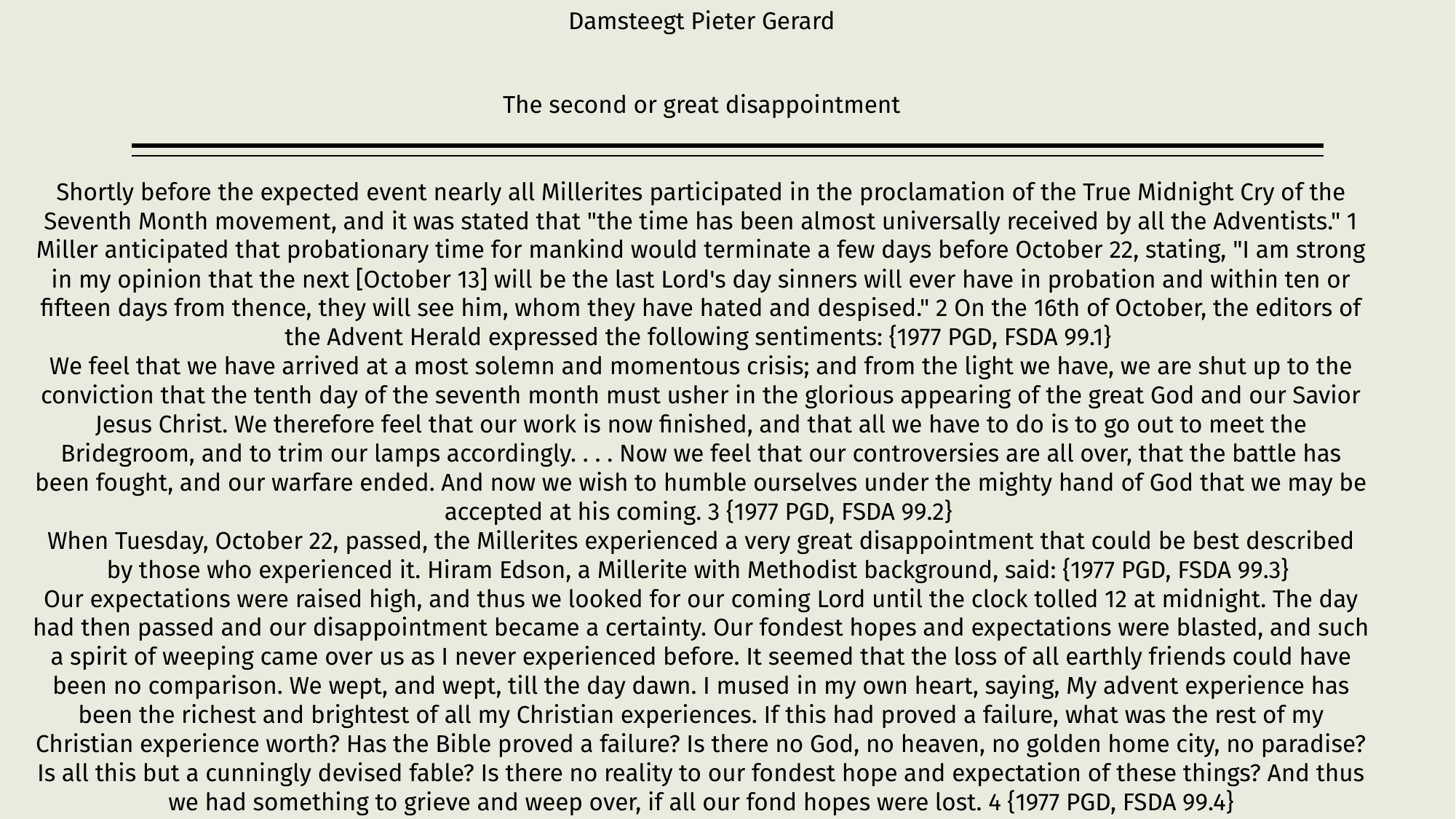

Damsteegt Pieter Gerard

The second or great disappointment

Shortly before the expected event nearly all Millerites participated in the proclamation of the True Midnight Cry of the Seventh Month movement, and it was stated that "the time has been almost universally received by all the Adventists." 1 Miller anticipated that probationary time for mankind would terminate a few days before October 22, stating, "I am strong in my opinion that the next [October 13] will be the last Lord's day sinners will ever have in probation and within ten or fifteen days from thence, they will see him, whom they have hated and despised." 2 On the 16th of October, the editors of the Advent Herald expressed the following sentiments: {1977 PGD, FSDA 99.1}
We feel that we have arrived at a most solemn and momentous crisis; and from the light we have, we are shut up to the conviction that the tenth day of the seventh month must usher in the glorious appearing of the great God and our Savior Jesus Christ. We therefore feel that our work is now finished, and that all we have to do is to go out to meet the Bridegroom, and to trim our lamps accordingly. . . . Now we feel that our controversies are all over, that the battle has been fought, and our warfare ended. And now we wish to humble ourselves under the mighty hand of God that we may be accepted at his coming. 3 {1977 PGD, FSDA 99.2}
When Tuesday, October 22, passed, the Millerites experienced a very great disappointment that could be best described by those who experienced it. Hiram Edson, a Millerite with Methodist background, said: {1977 PGD, FSDA 99.3}
Our expectations were raised high, and thus we looked for our coming Lord until the clock tolled 12 at midnight. The day had then passed and our disappointment became a certainty. Our fondest hopes and expectations were blasted, and such a spirit of weeping came over us as I never experienced before. It seemed that the loss of all earthly friends could have been no comparison. We wept, and wept, till the day dawn. I mused in my own heart, saying, My advent experience has been the richest and brightest of all my Christian experiences. If this had proved a failure, what was the rest of my Christian experience worth? Has the Bible proved a failure? Is there no God, no heaven, no golden home city, no paradise? Is all this but a cunningly devised fable? Is there no reality to our fondest hope and expectation of these things? And thus we had something to grieve and weep over, if all our fond hopes were lost. 4 {1977 PGD, FSDA 99.4}